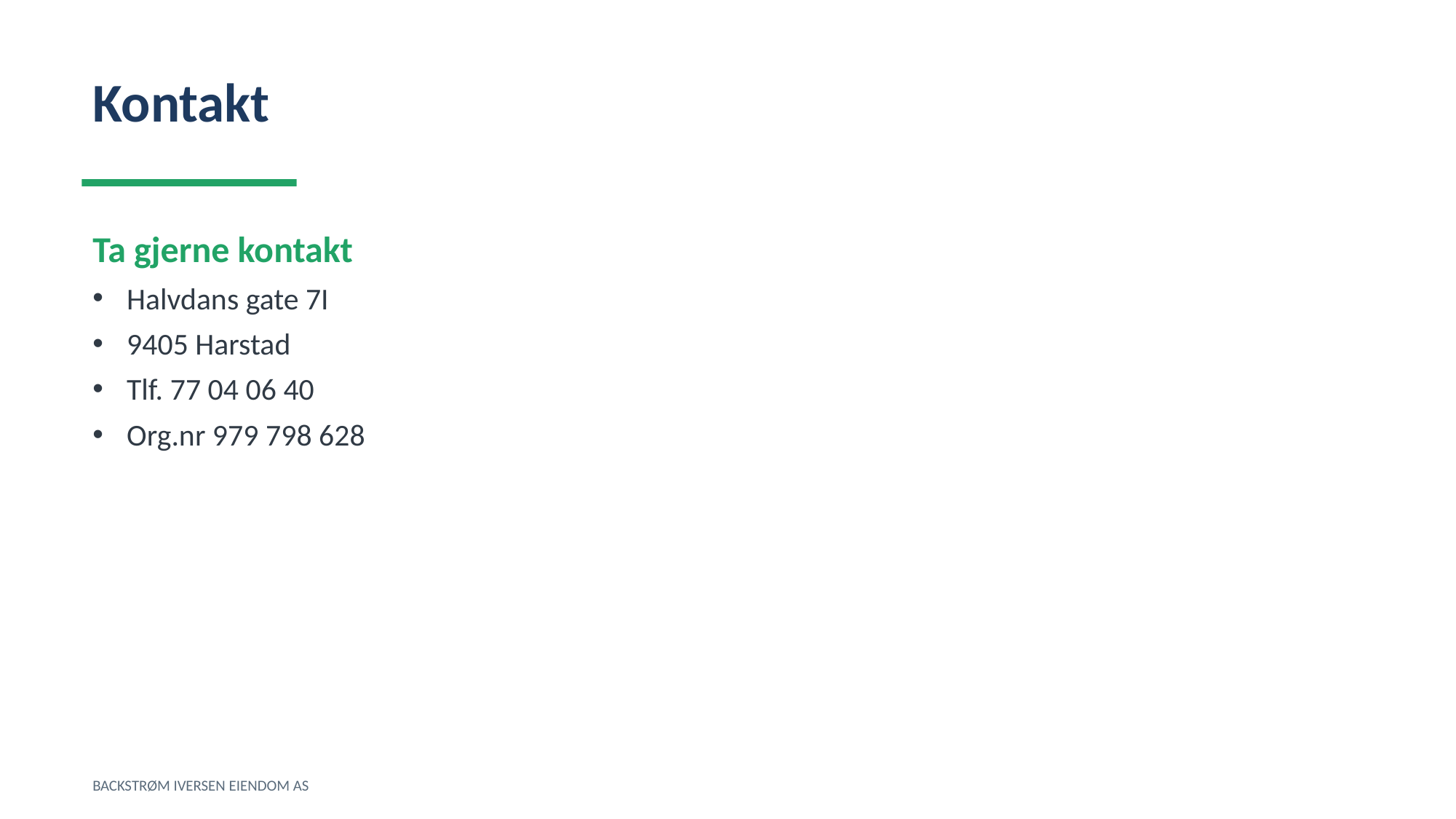

Kontakt

Ta gjerne kontakt
Halvdans gate 7I
9405 Harstad
Tlf. 77 04 06 40
Org.nr 979 798 628
BACKSTRØM IVERSEN EIENDOM AS